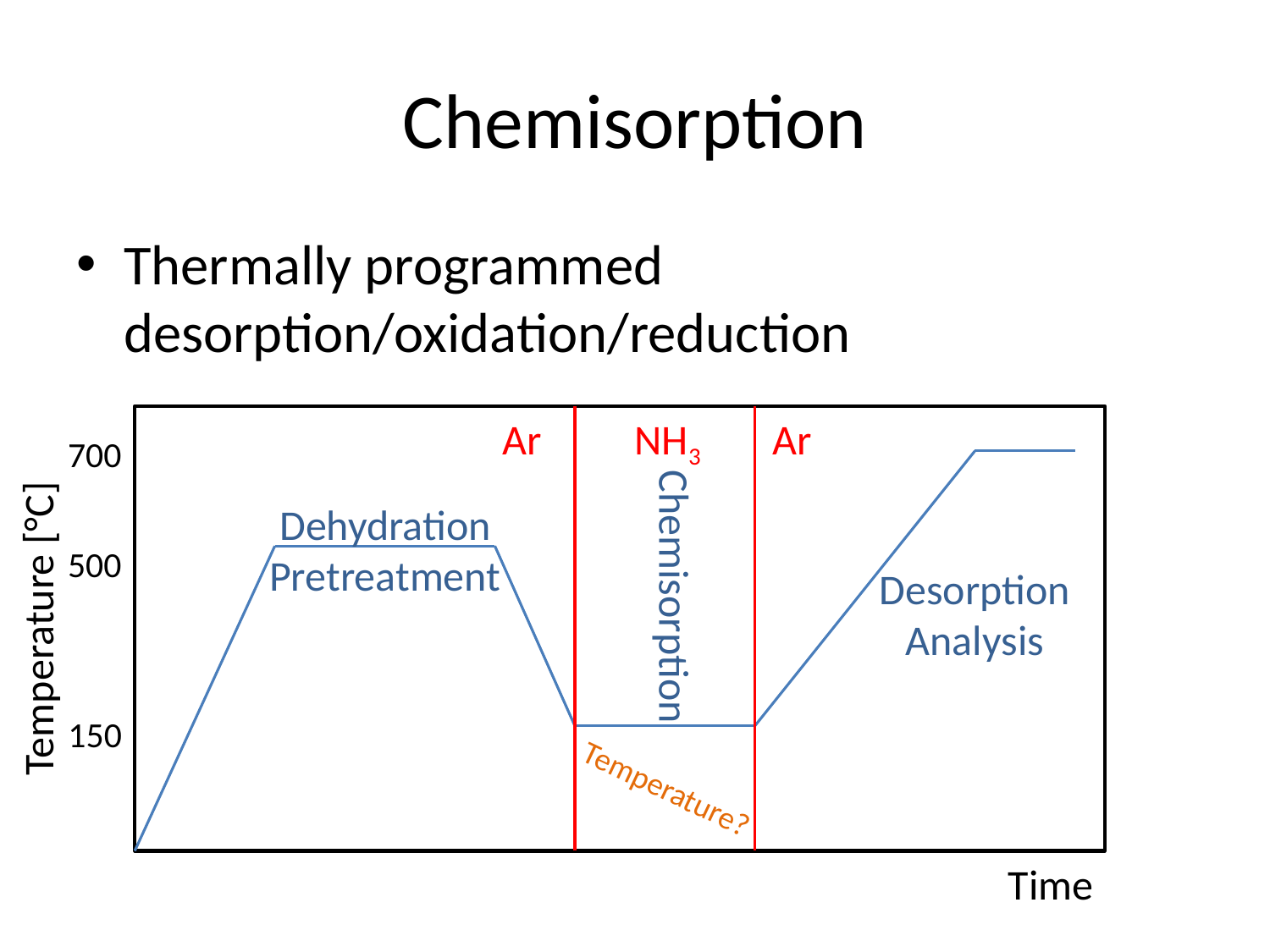

# Chemisorption
Thermally programmed desorption/oxidation/reduction

Ar
NH3
Ar
700
Dehydration
Pretreatment
500
Desorption
Analysis
Chemisorption
Temperature [°C]
150
Temperature?
Time